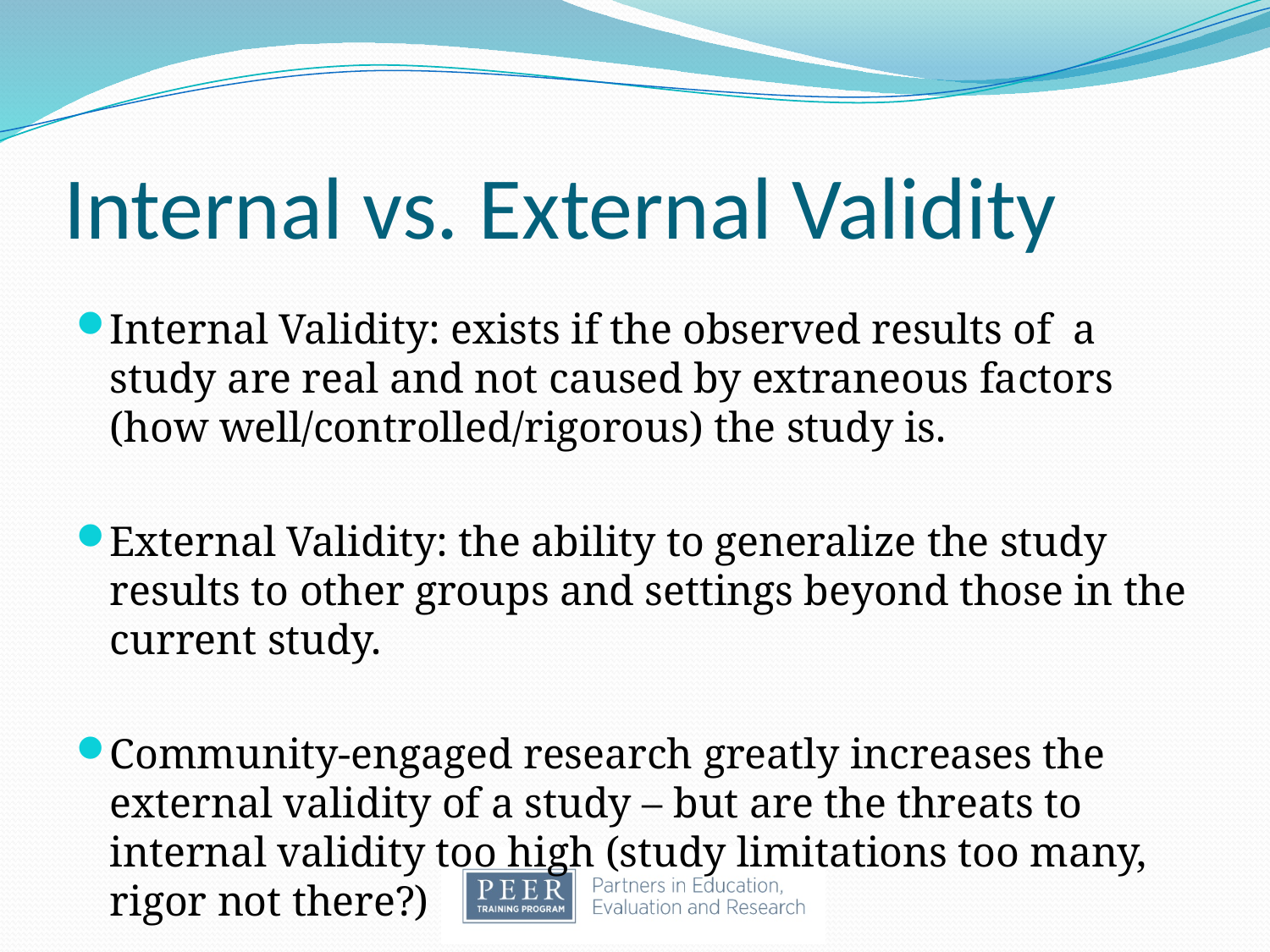

# Internal vs. External Validity
Internal Validity: exists if the observed results of  a study are real and not caused by extraneous factors (how well/controlled/rigorous) the study is.

External Validity: the ability to generalize the study results to other groups and settings beyond those in the current study.

Community-engaged research greatly increases the external validity of a study – but are the threats to internal validity too high (study limitations too many, rigor not there?)